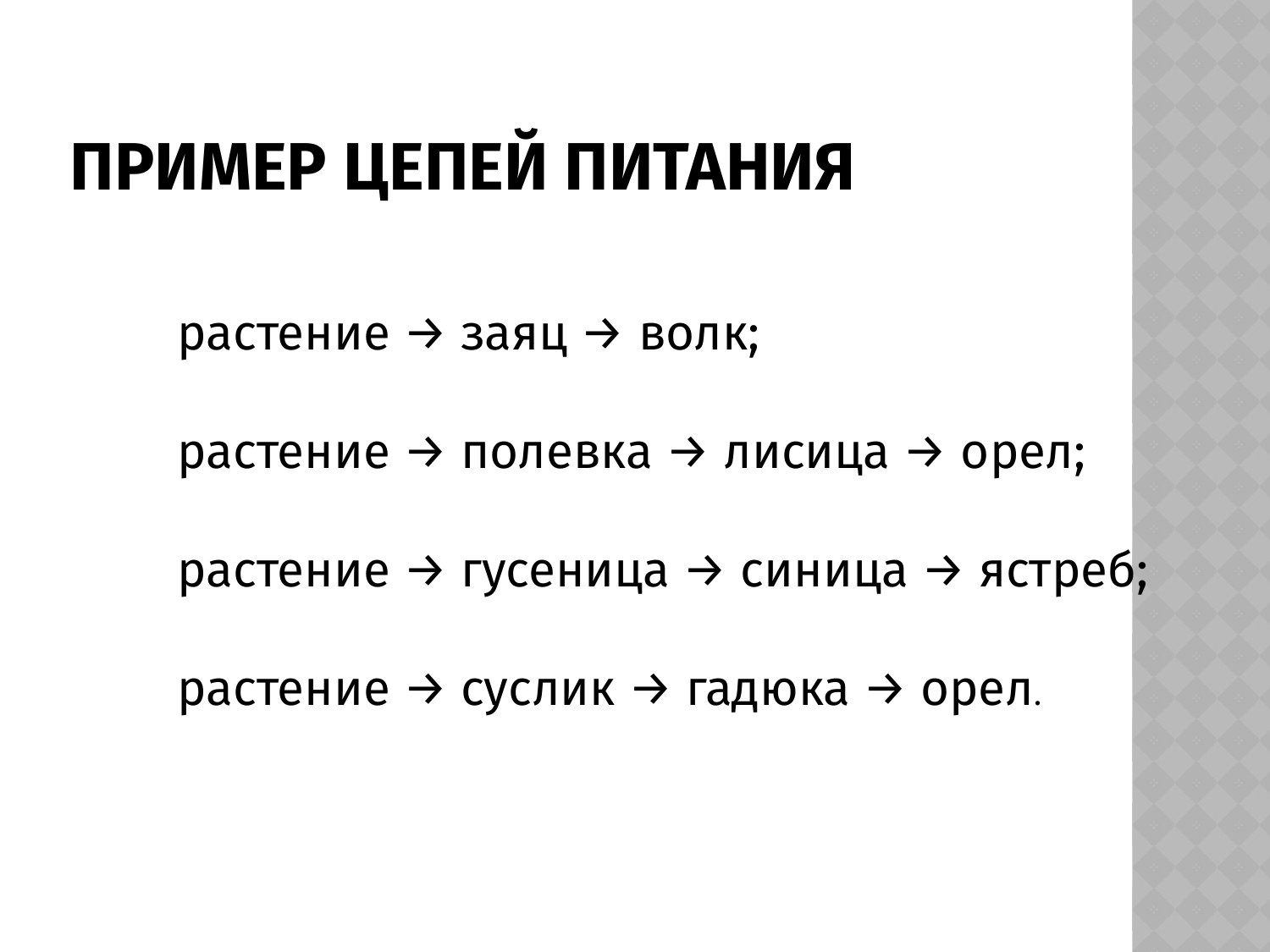

# Пример цепей питания

растение → заяц → волк;

растение → полевка → лисица → орел;

растение → гусеница → синица → ястреб;

растение → суслик → гадюка → орел.